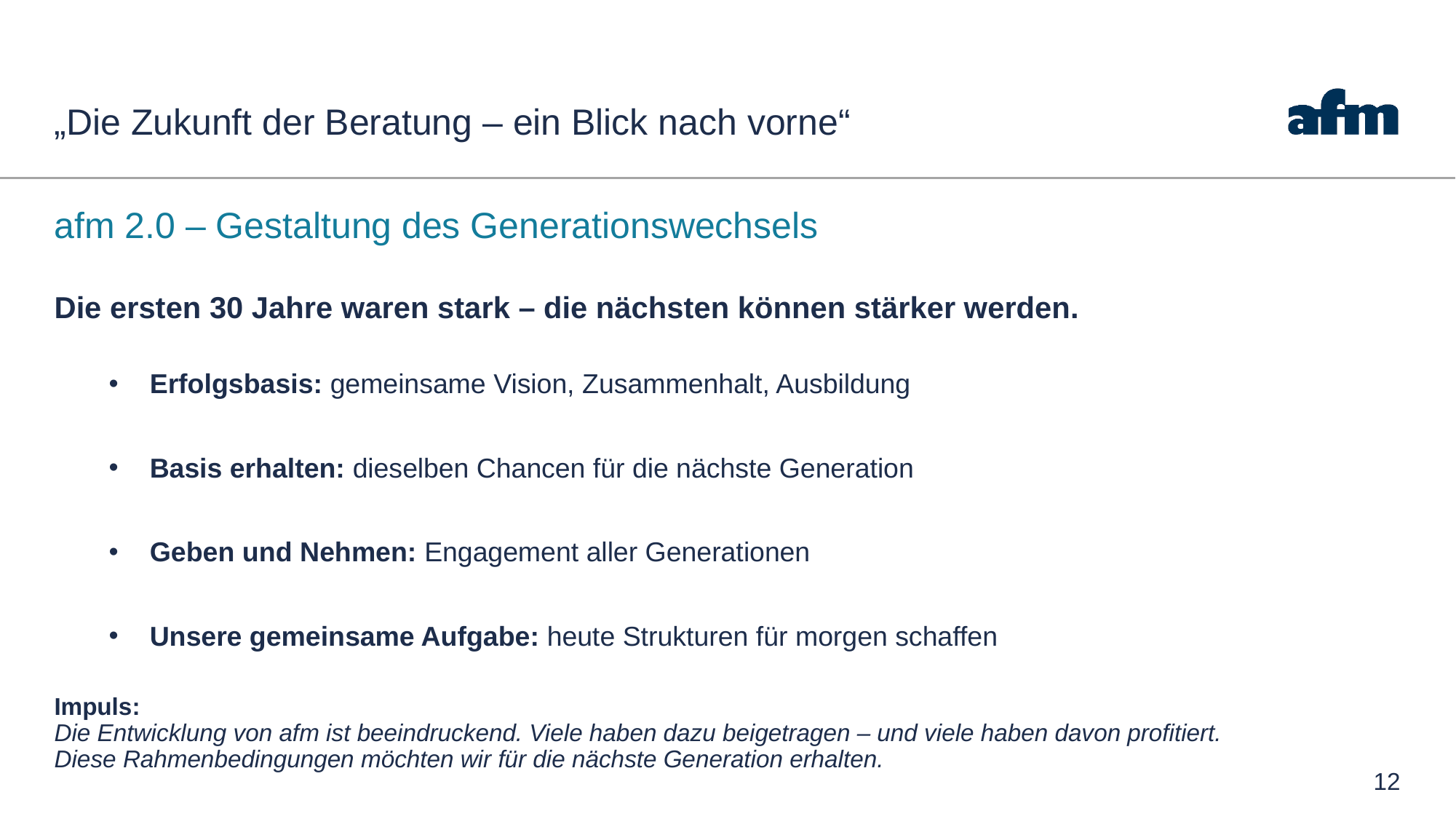

# „Die Zukunft der Beratung – ein Blick nach vorne“
afm 2.0 – Gestaltung des Generationswechsels
Die ersten 30 Jahre waren stark – die nächsten können stärker werden.
Erfolgsbasis: gemeinsame Vision, Zusammenhalt, Ausbildung
Basis erhalten: dieselben Chancen für die nächste Generation
Geben und Nehmen: Engagement aller Generationen
Unsere gemeinsame Aufgabe: heute Strukturen für morgen schaffen
Impuls:
Die Entwicklung von afm ist beeindruckend. Viele haben dazu beigetragen – und viele haben davon profitiert.
Diese Rahmenbedingungen möchten wir für die nächste Generation erhalten.
12